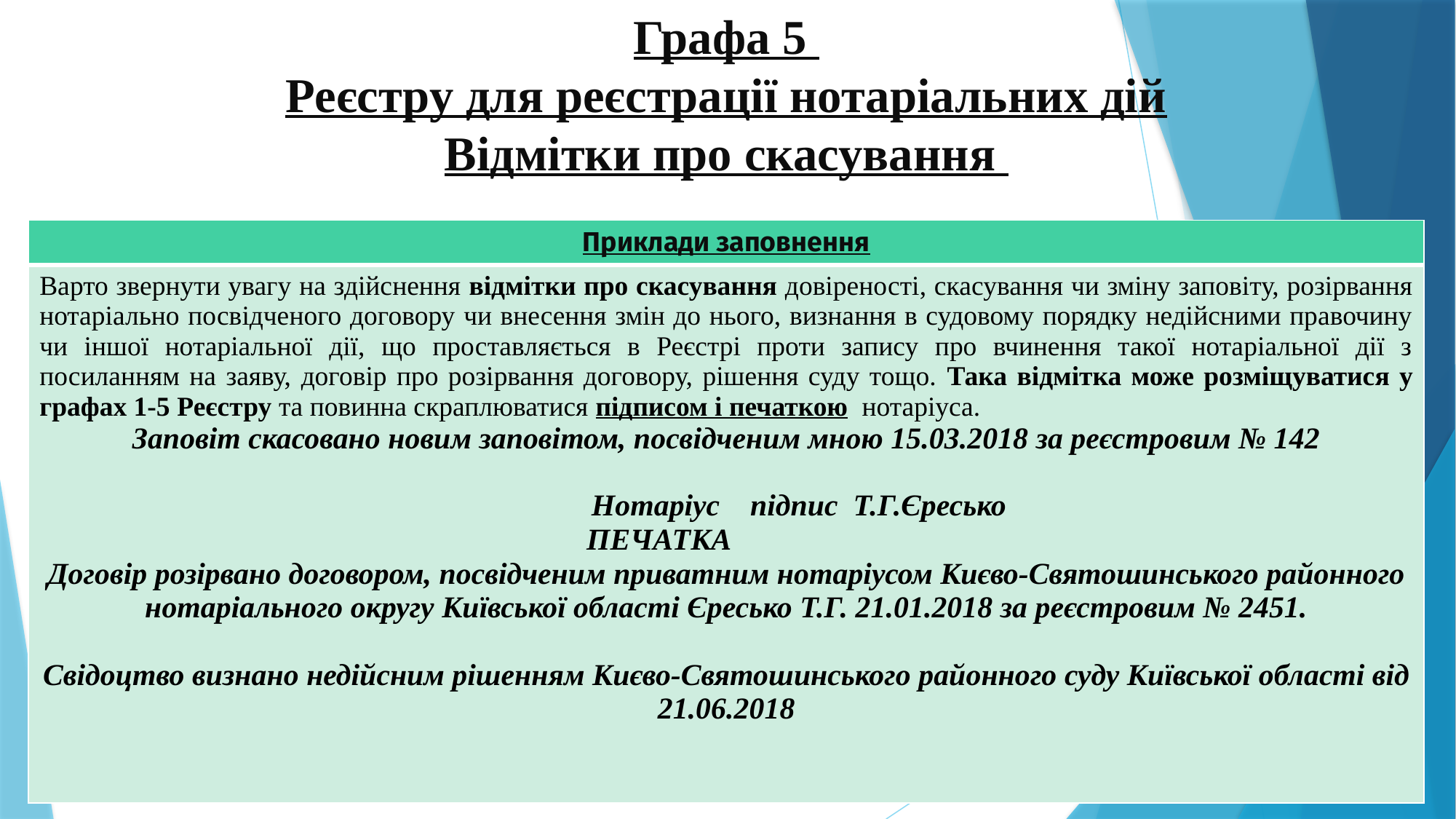

# Графа 5 Реєстру для реєстрації нотаріальних дій Відмітки про скасування
| Приклади заповнення |
| --- |
| Варто звернути увагу на здійснення відмітки про скасування довіреності, скасування чи зміну заповіту, розірвання нотаріально посвідченого договору чи внесення змін до нього, визнання в судовому порядку недійсними правочину чи іншої нотаріальної дії, що проставляється в Реєстрі проти запису про вчинення такої нотаріальної дії з посиланням на заяву, договір про розірвання договору, рішення суду тощо. Така відмітка може розміщуватися у графах 1-5 Реєстру та повинна скраплюватися підписом і печаткою нотаріуса. Заповіт скасовано новим заповітом, посвідченим мною 15.03.2018 за реєстровим № 142   Нотаріус підпис Т.Г.Єресько ПЕЧАТКА Договір розірвано договором, посвідченим приватним нотаріусом Києво-Святошинського районного нотаріального округу Київської області Єресько Т.Г. 21.01.2018 за реєстровим № 2451. Свідоцтво визнано недійсним рішенням Києво-Святошинського районного суду Київської області від 21.06.2018 |